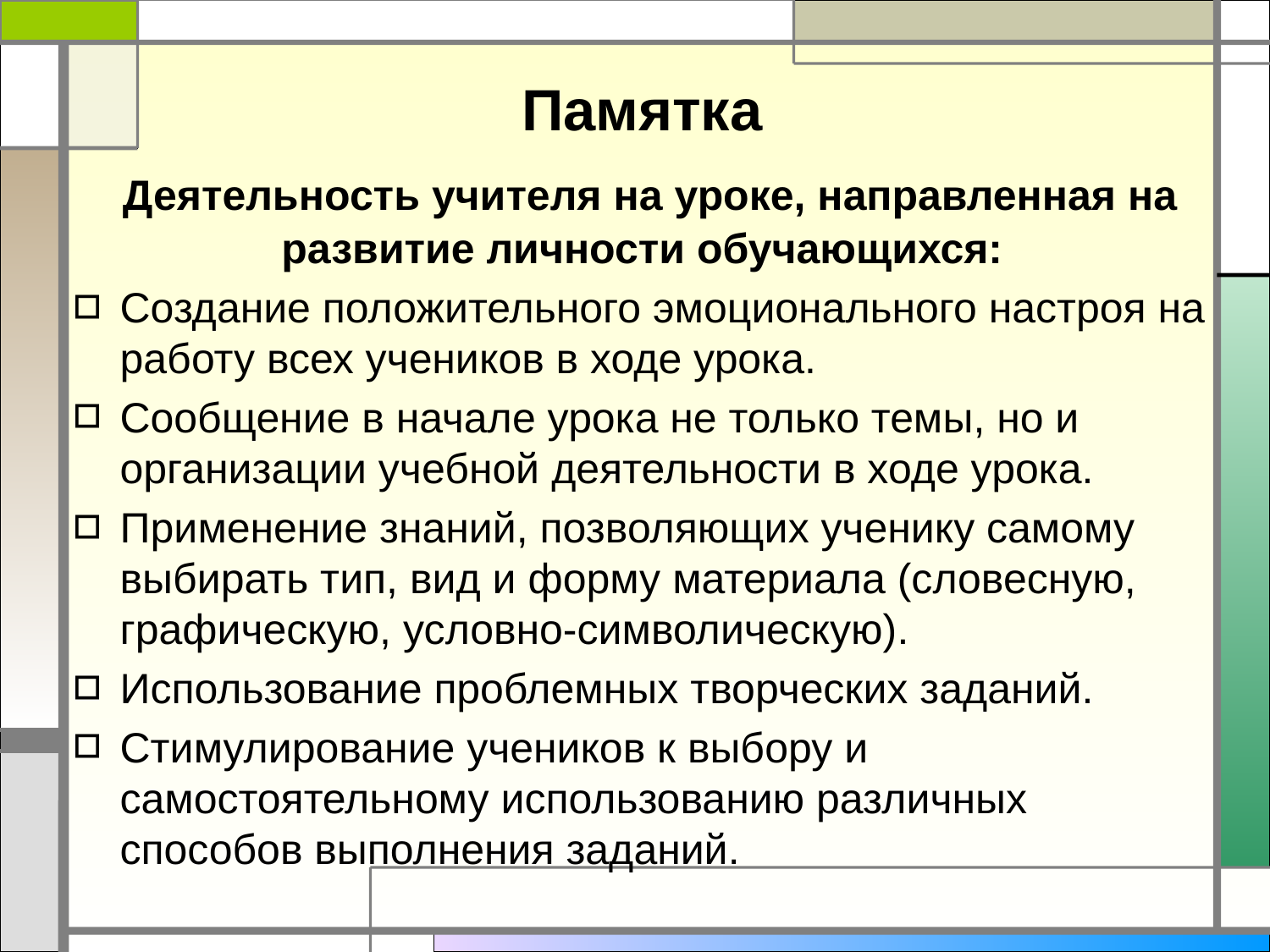

Памятка
 Деятельность учителя на уроке, направленная на развитие личности обучающихся:
Создание положительного эмоционального настроя на работу всех учеников в ходе урока.
Сообщение в начале урока не только темы, но и организации учебной деятельности в ходе урока.
Применение знаний, позволяющих ученику самому выбирать тип, вид и форму материала (словесную, графическую, условно-символическую).
Использование проблемных творческих заданий.
Стимулирование учеников к выбору и самостоятельному использованию различных способов выполнения заданий.

#